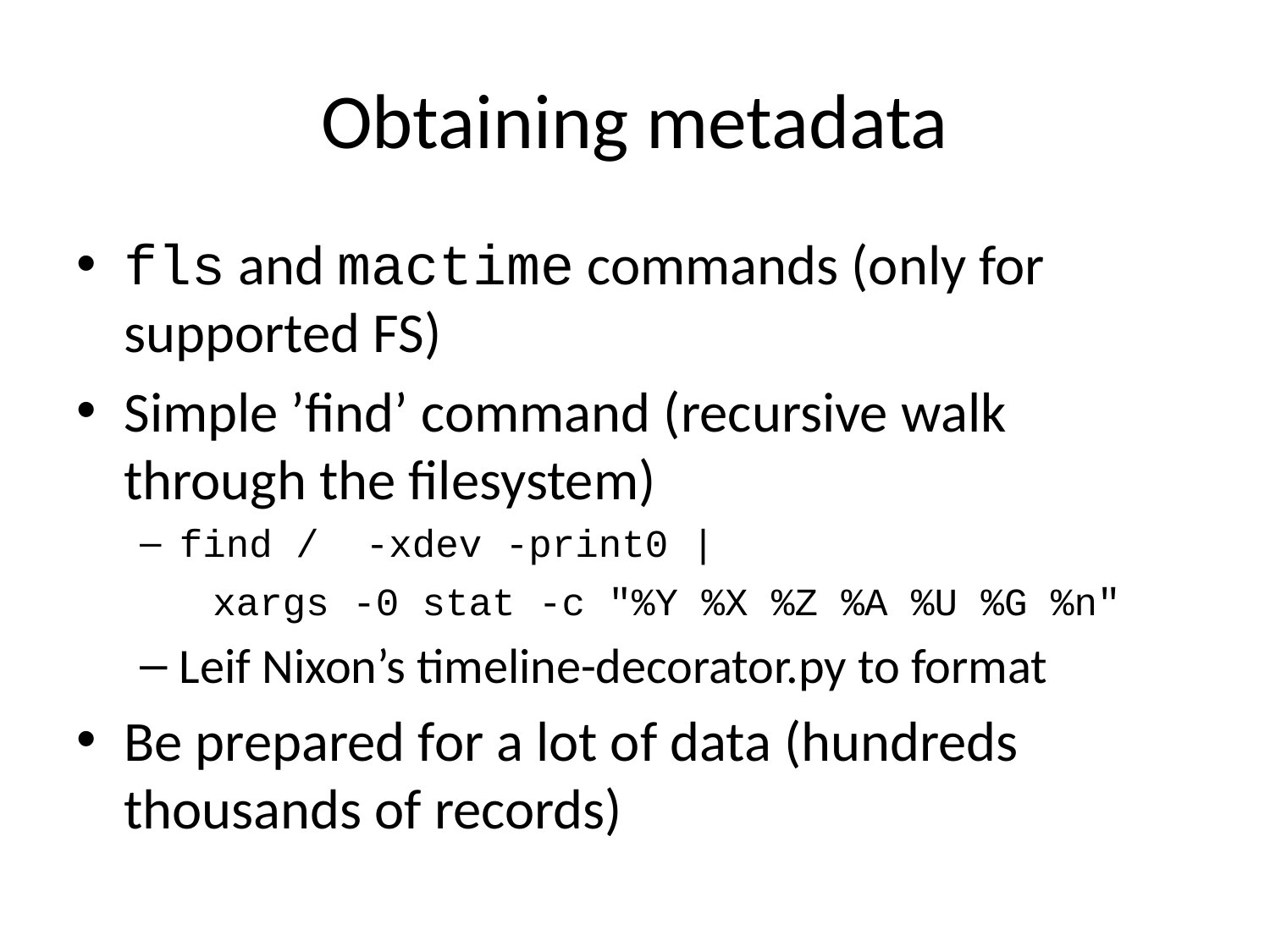

# Obtaining metadata
fls and mactime commands (only for supported FS)
Simple ’find’ command (recursive walk through the filesystem)
find /  -xdev -print0 |
 xargs -0 stat -c "%Y %X %Z %A %U %G %n"
Leif Nixon’s timeline-decorator.py to format
Be prepared for a lot of data (hundreds thousands of records)